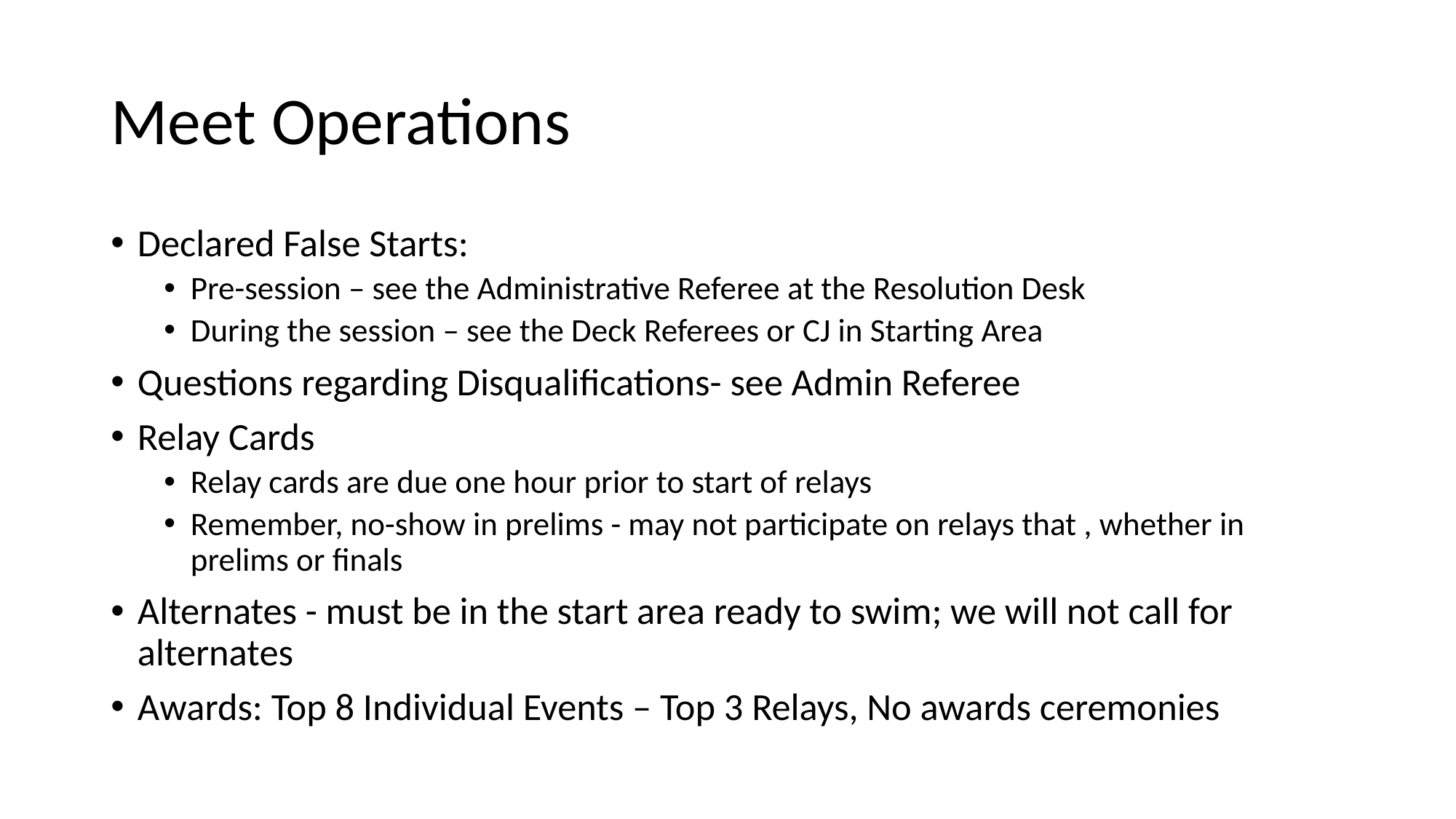

# Meet Operations
Declared False Starts:
Pre-session – see the Administrative Referee at the Resolution Desk
During the session – see the Deck Referees or CJ in Starting Area
Questions regarding Disqualifications- see Admin Referee
Relay Cards
Relay cards are due one hour prior to start of relays
Remember, no-show in prelims - may not participate on relays that , whether in prelims or finals
Alternates - must be in the start area ready to swim; we will not call for alternates
Awards: Top 8 Individual Events – Top 3 Relays, No awards ceremonies